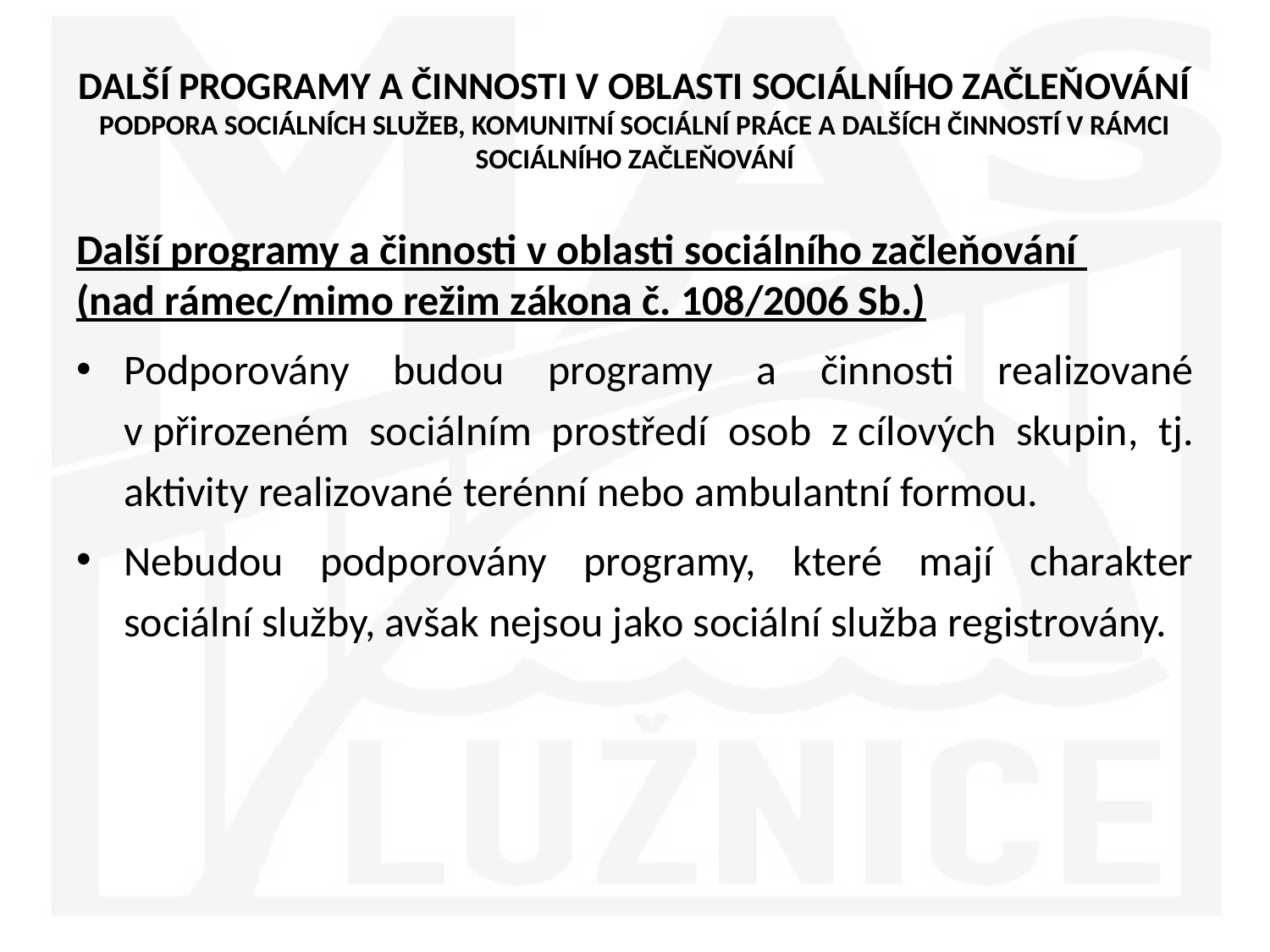

# DALŠÍ PROGRAMY A ČINNOSTI V OBLASTI SOCIÁLNÍHO ZAČLEŇOVÁNÍ PODPORA SOCIÁLNÍCH SLUŽEB, KOMUNITNÍ SOCIÁLNÍ PRÁCE A DALŠÍCH ČINNOSTÍ V RÁMCI SOCIÁLNÍHO ZAČLEŇOVÁNÍ
Další programy a činnosti v oblasti sociálního začleňování
(nad rámec/mimo režim zákona č. 108/2006 Sb.)
Podporovány budou programy a činnosti realizované v přirozeném sociálním prostředí osob z cílových skupin, tj. aktivity realizované terénní nebo ambulantní formou.
Nebudou podporovány programy, které mají charakter sociální služby, avšak nejsou jako sociální služba registrovány.